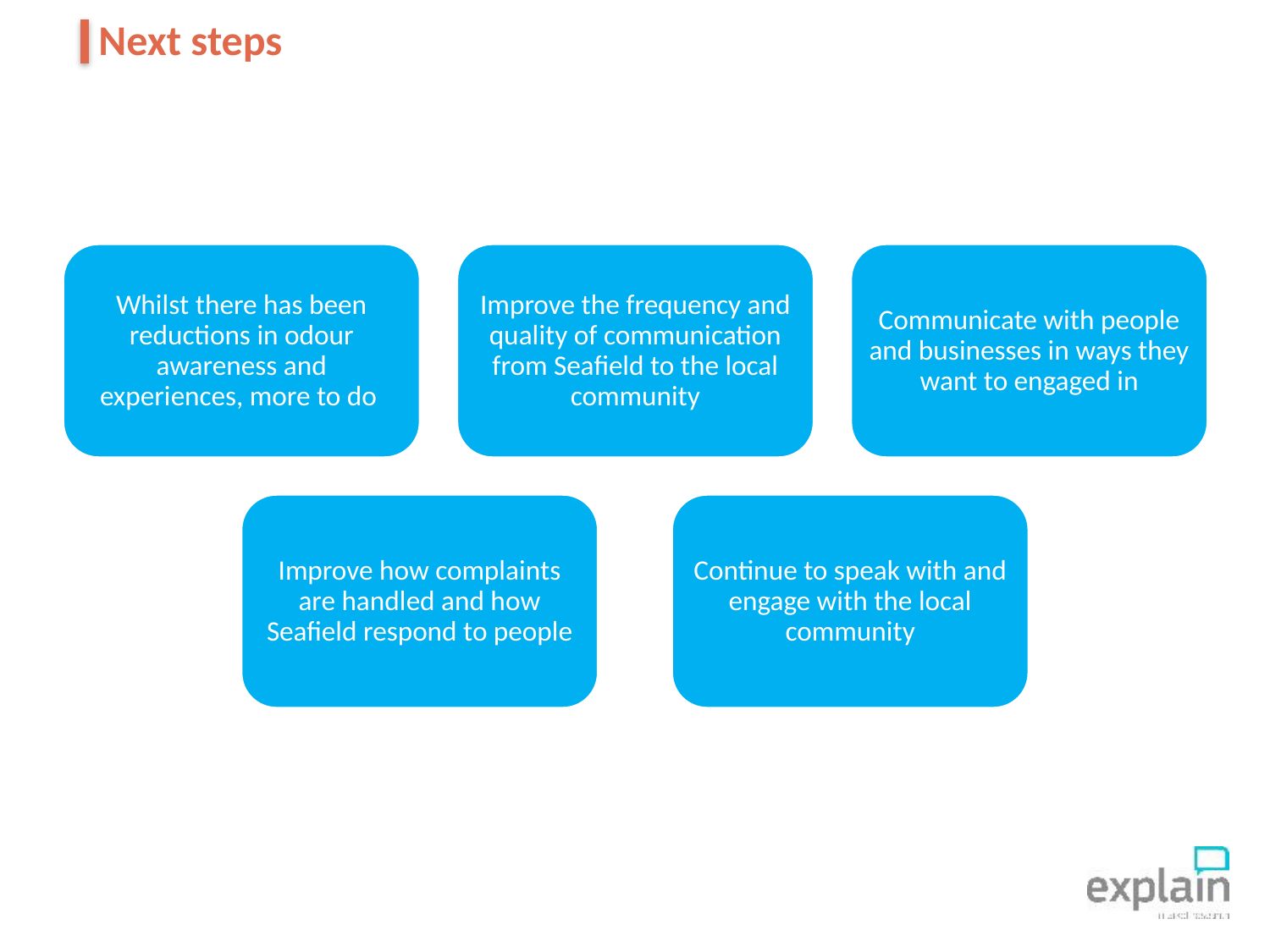

# Next steps
Communicate with people and businesses in ways they want to engaged in
Improve the frequency and quality of communication from Seafield to the local community
Whilst there has been reductions in odour awareness and experiences, more to do
Improve how complaints are handled and how Seafield respond to people
Continue to speak with and engage with the local community